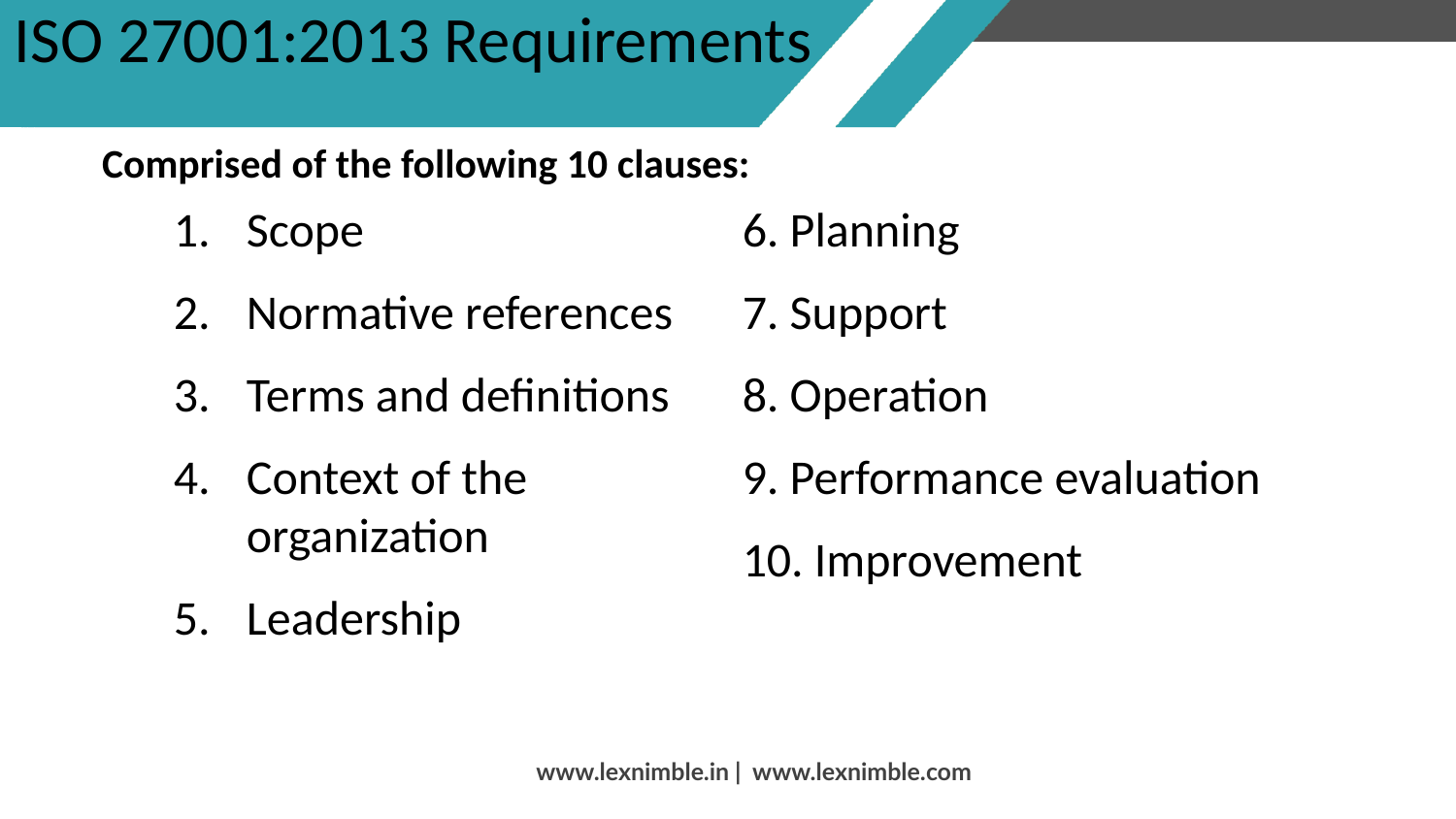

ISO 27001:2013 Requirements
Comprised of the following 10 clauses:
Scope
Normative references
Terms and definitions
Context of the organization
Leadership

6. Planning
7. Support
8. Operation
9. Performance evaluation
10. Improvement